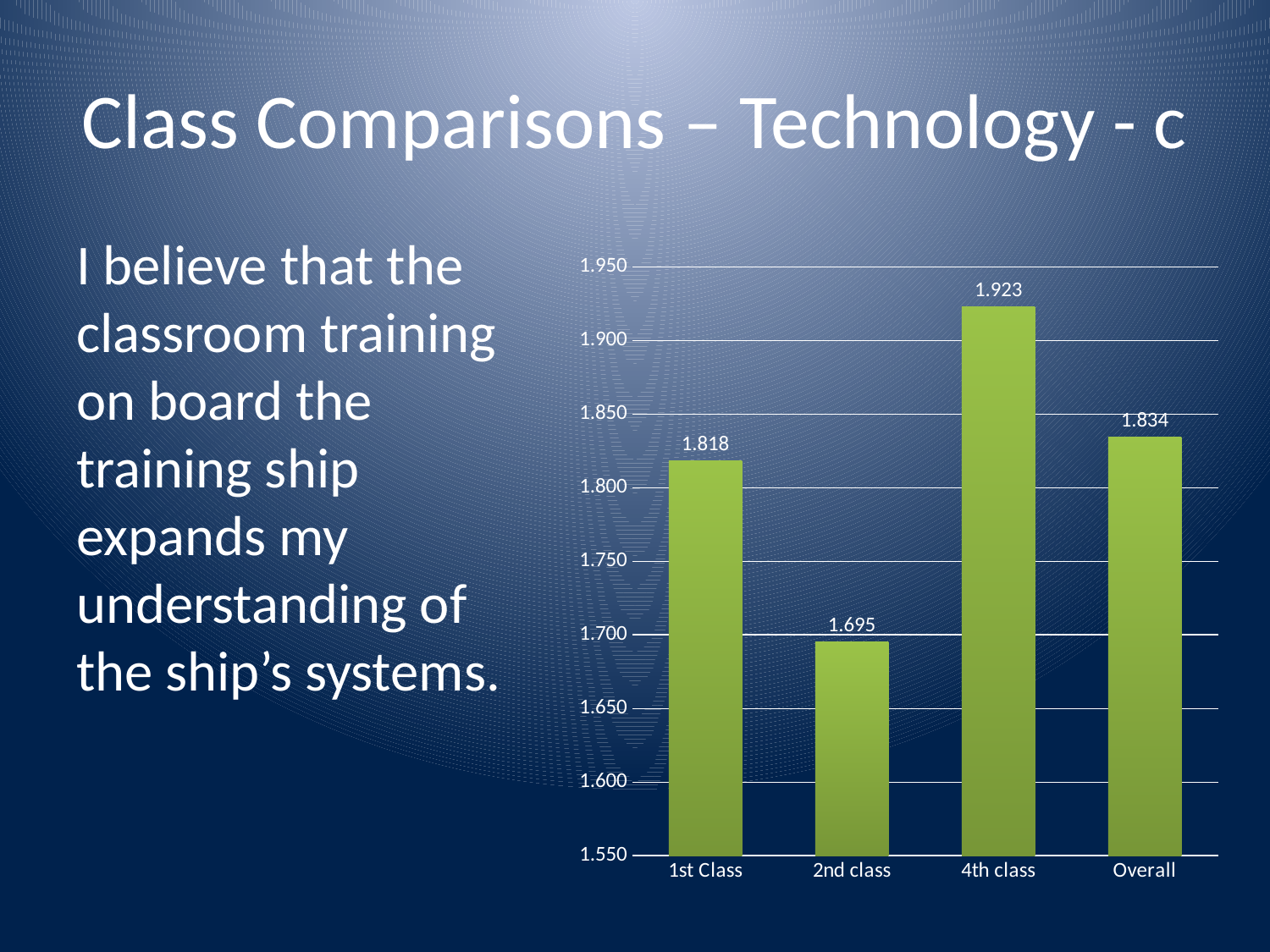

# Class Comparisons – Technology - c
I believe that the classroom training on board the training ship expands my understanding of the ship’s systems.

### Chart

| Category |  |
|---|---|
| 1st Class | 1.8181818181818181 |
| 2nd class | 1.6953125 |
| 4th class | 1.9230769230769231 |
| Overall | 1.8342105263157895 |